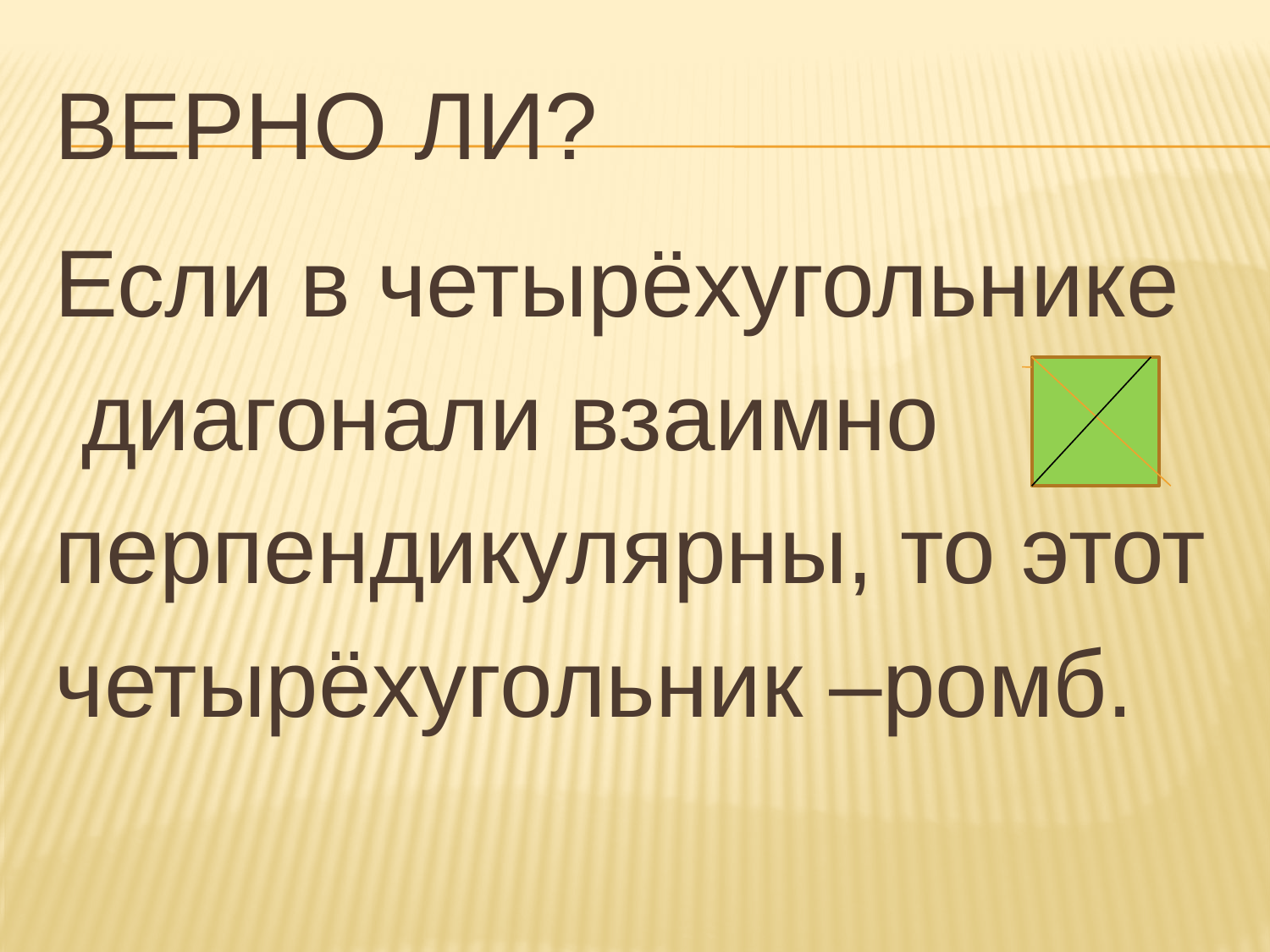

# Верно ли?
Если в четырёхугольнике
 диагонали взаимно
перпендикулярны, то этот
четырёхугольник –ромб.